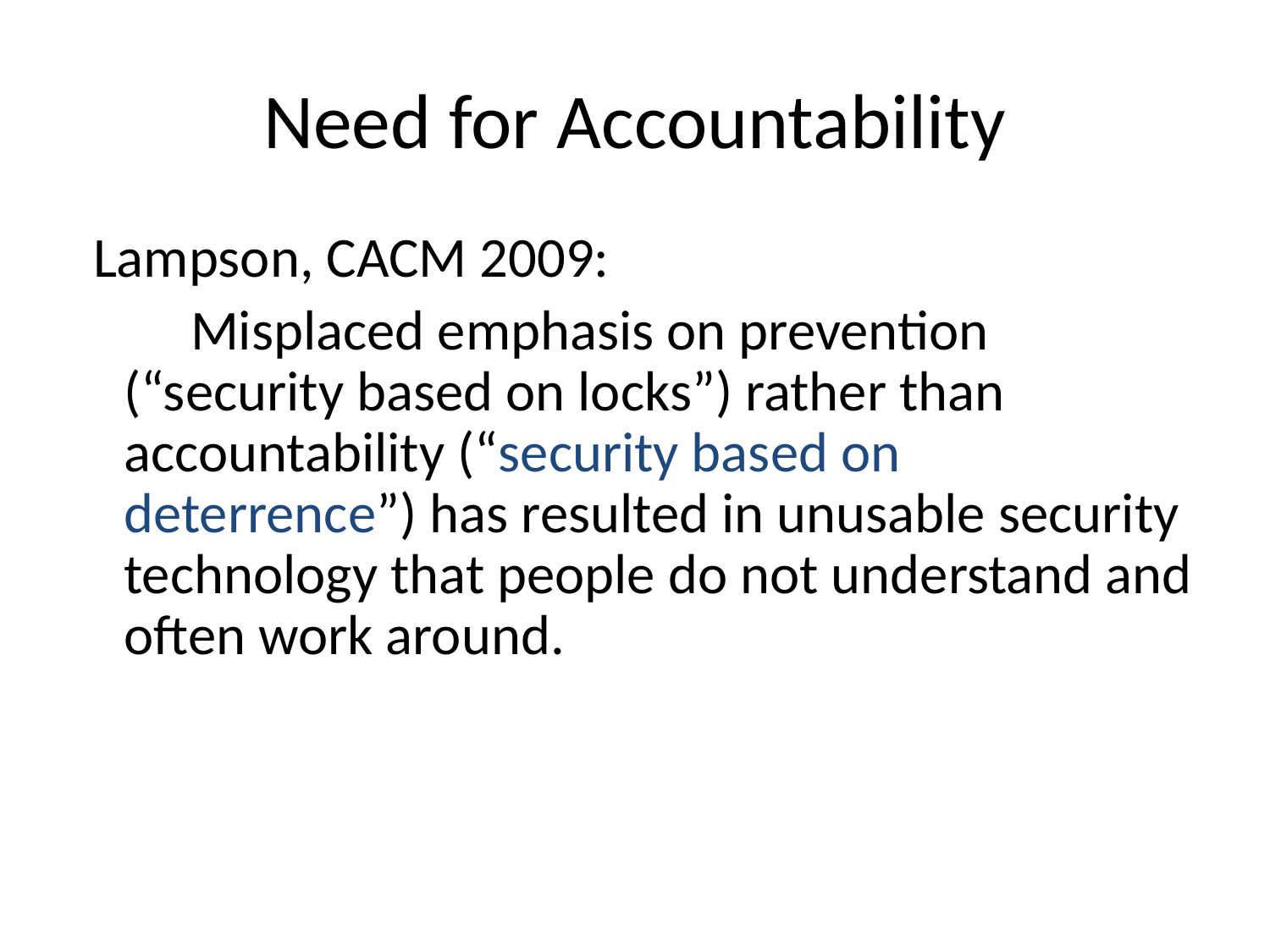

# Need for Accountability
 Lampson, CACM 2009:
         Misplaced emphasis on prevention (“security based on locks”) rather than accountability (“security based on deterrence”) has resulted in unusable security technology that people do not understand and often work around.